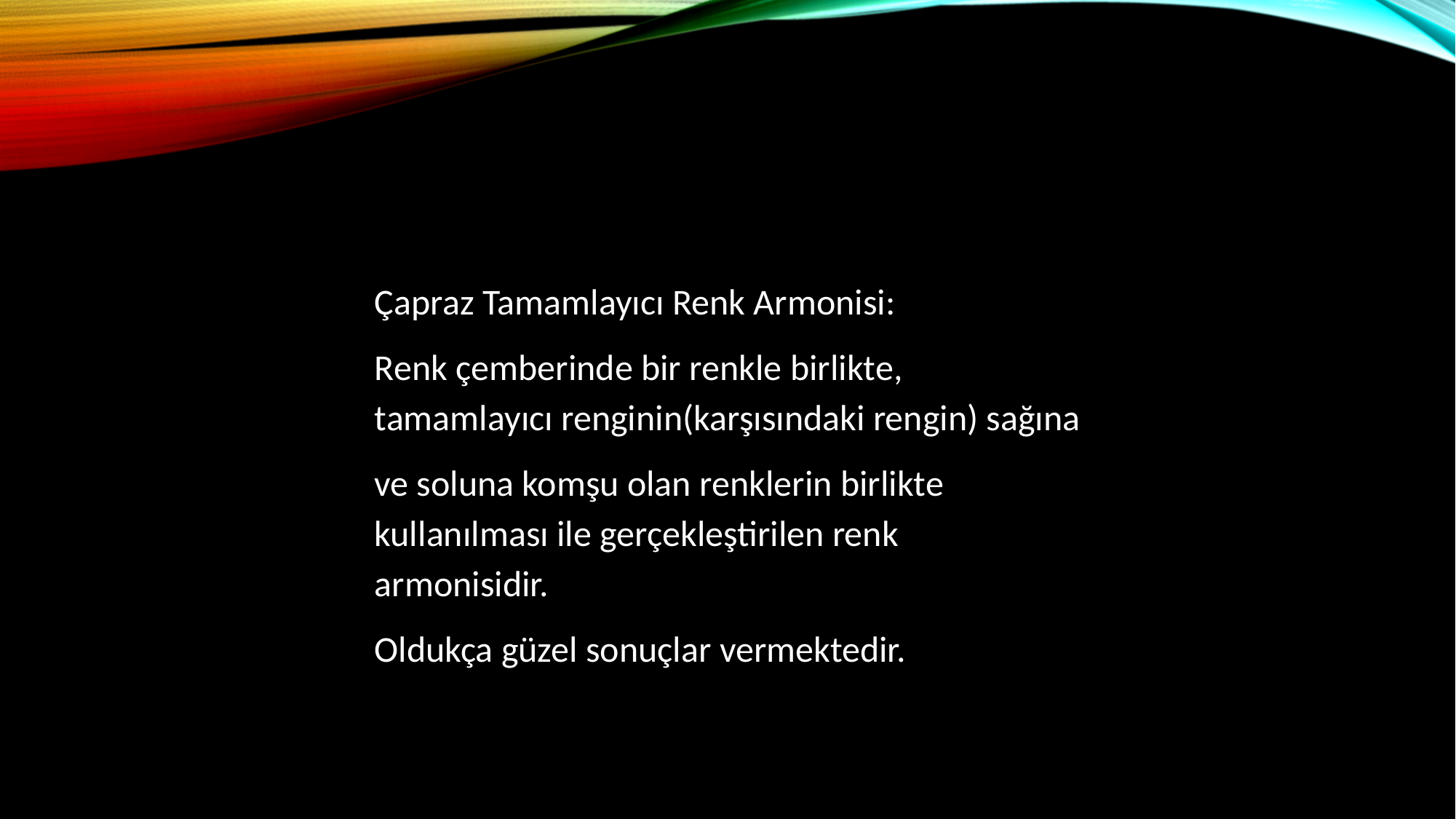

Çapraz Tamamlayıcı Renk Armonisi:
Renk çemberinde bir renkle birlikte, tamamlayıcı renginin(karşısındaki rengin) sağına
ve soluna komşu olan renklerin birlikte kullanılması ile gerçekleştirilen renk armonisidir.
Oldukça güzel sonuçlar vermektedir.